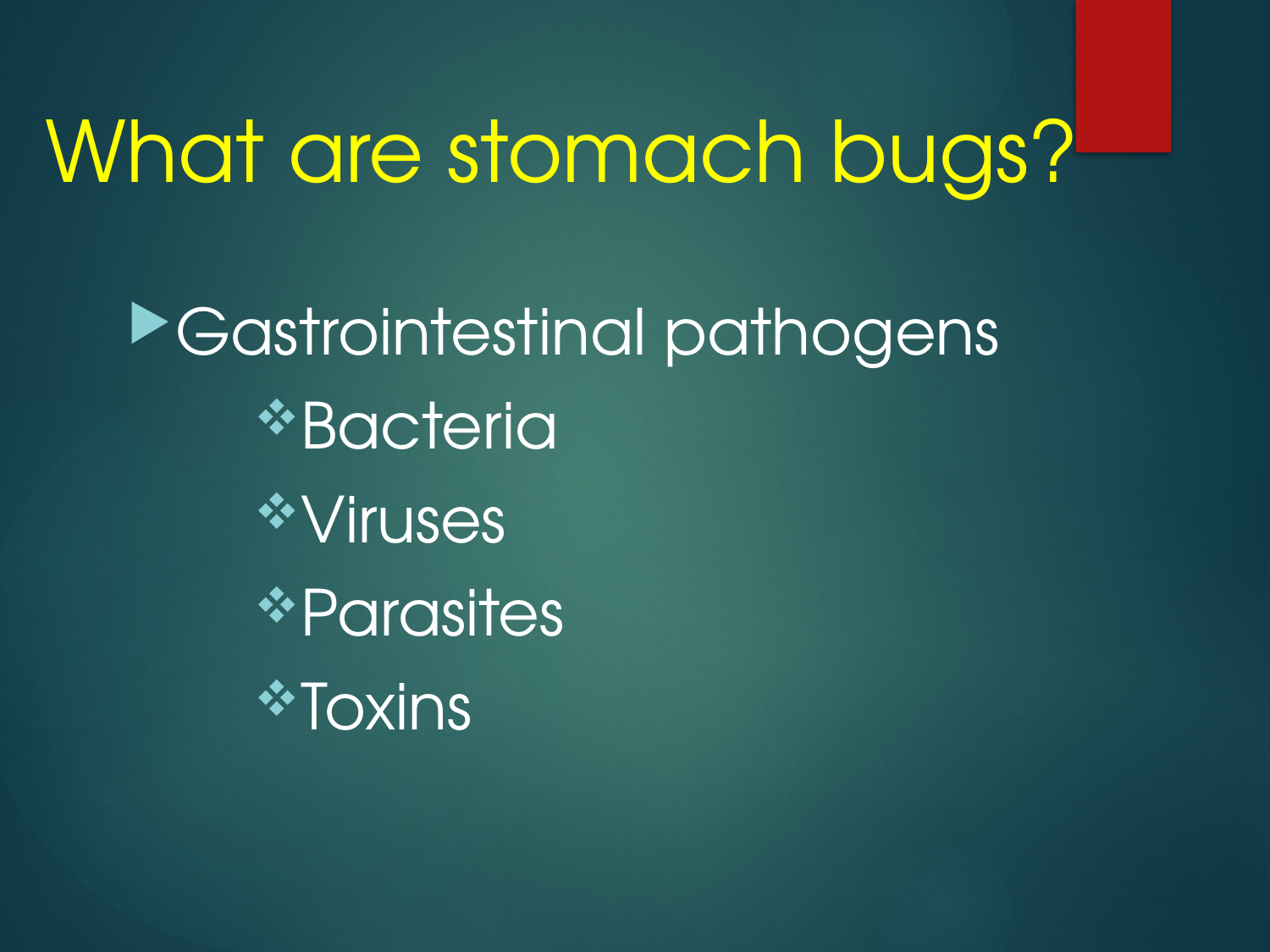

# What are stomach bugs?
Gastrointestinal pathogens
Bacteria
Viruses
Parasites
Toxins